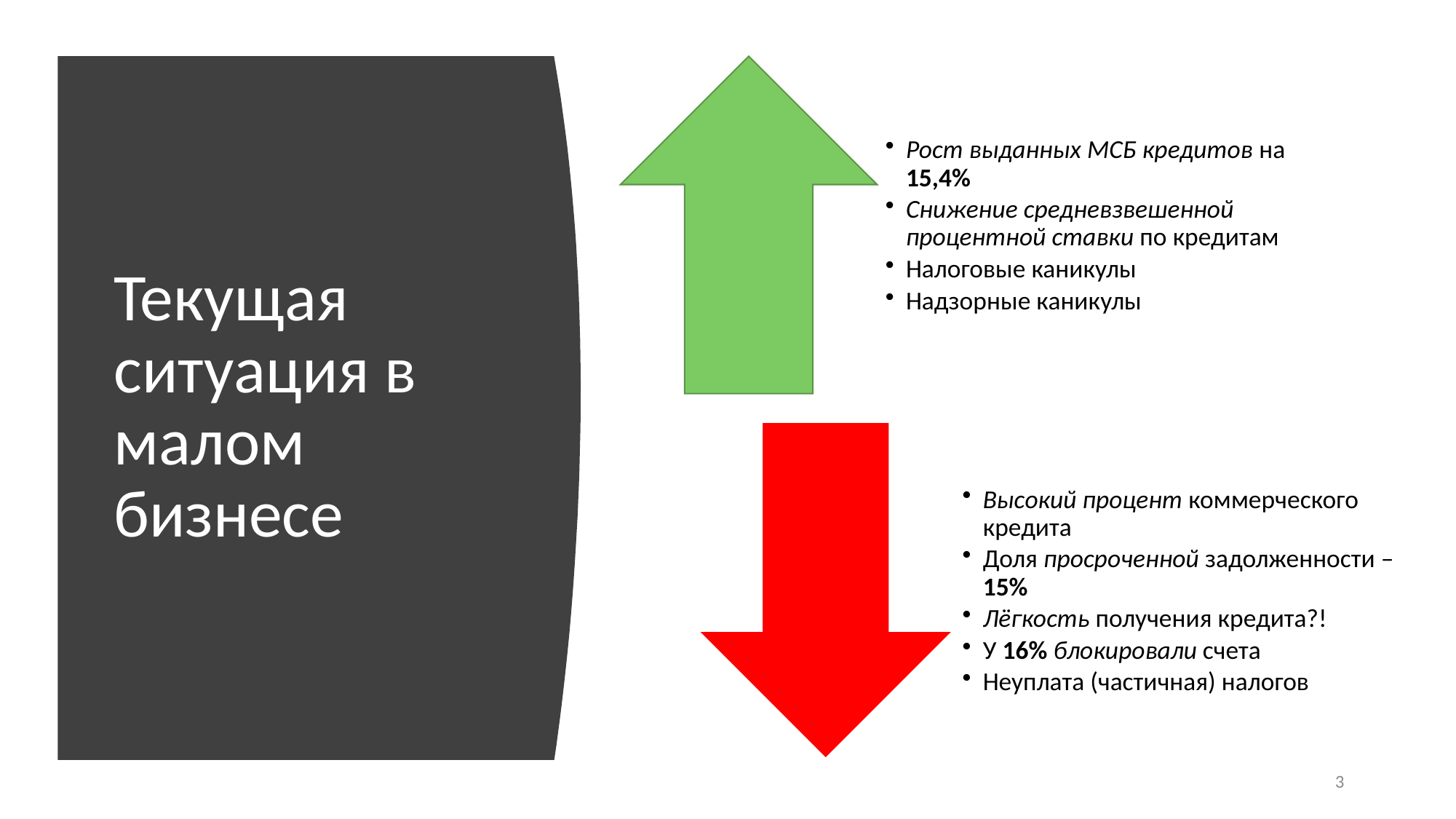

Рост выданных МСБ кредитов на 15,4%
Снижение средневзвешенной процентной ставки по кредитам
Налоговые каникулы
Надзорные каникулы

Высокий процент коммерческого кредита
Доля просроченной задолженности – 15%
Лёгкость получения кредита?!
У 16% блокировали счета
Неуплата (частичная) налогов

# Текущая ситуация в малом бизнесе
3